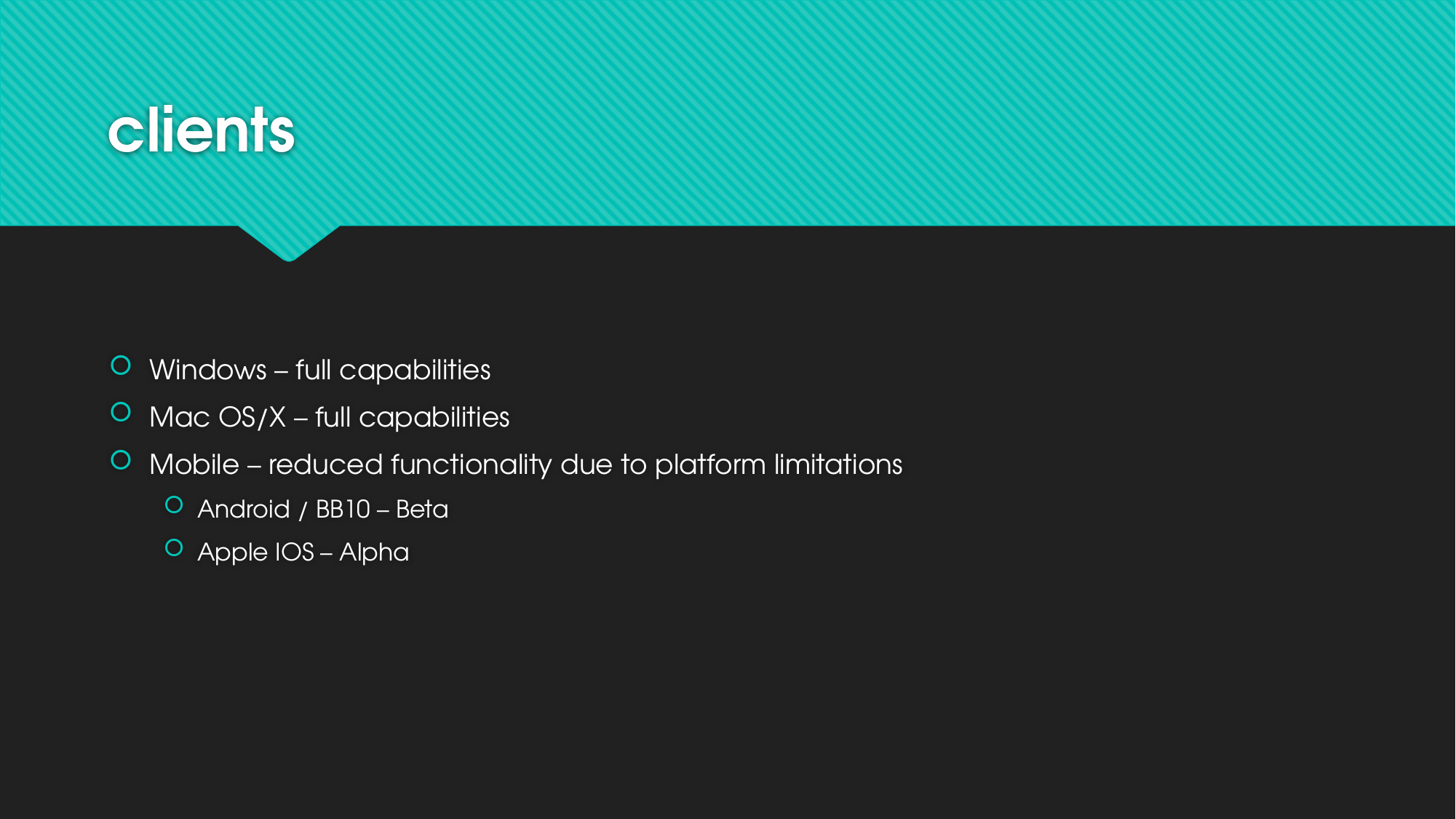

# clients
Windows – full capabilities
Mac OS/X – full capabilities
Mobile – reduced functionality due to platform limitations
Android / BB10 – Beta
Apple IOS – Alpha